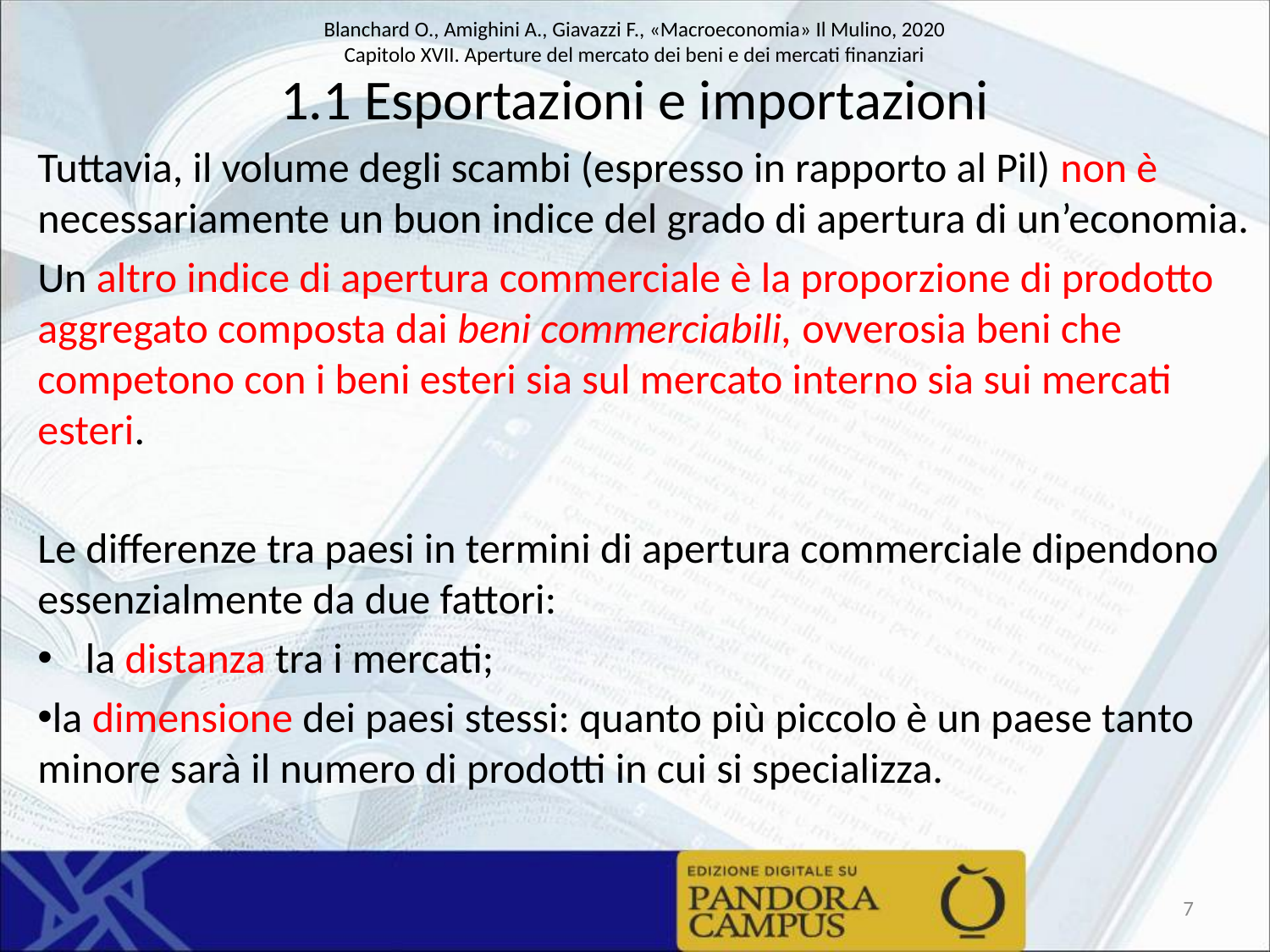

# 1.1 Esportazioni e importazioni
Tuttavia, il volume degli scambi (espresso in rapporto al Pil) non è necessariamente un buon indice del grado di apertura di un’economia.
Un altro indice di apertura commerciale è la proporzione di prodotto aggregato composta dai beni commerciabili, ovverosia beni che competono con i beni esteri sia sul mercato interno sia sui mercati esteri.

Le differenze tra paesi in termini di apertura commerciale dipendono essenzialmente da due fattori:
la distanza tra i mercati;
la dimensione dei paesi stessi: quanto più piccolo è un paese tanto minore sarà il numero di prodotti in cui si specializza.
7